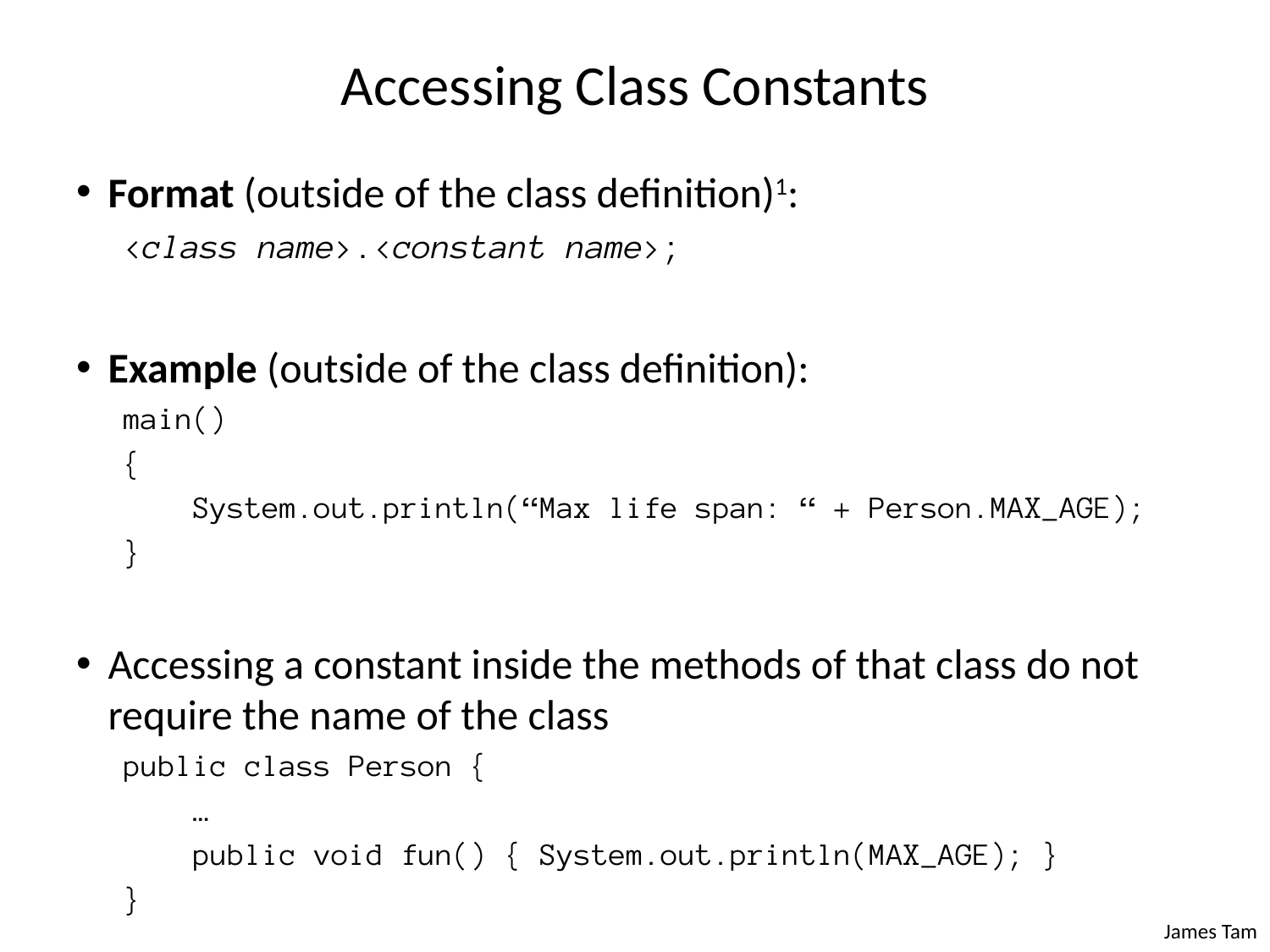

# Accessing Class Constants
Format (outside of the class definition)1:
<class name>.<constant name>;

Example (outside of the class definition):
main()
{
    System.out.println(“Max life span: “ + Person.MAX_AGE);
}

Accessing a constant inside the methods of that class do not require the name of the class
public class Person {
    …
    public void fun() { System.out.println(MAX_AGE); }
}